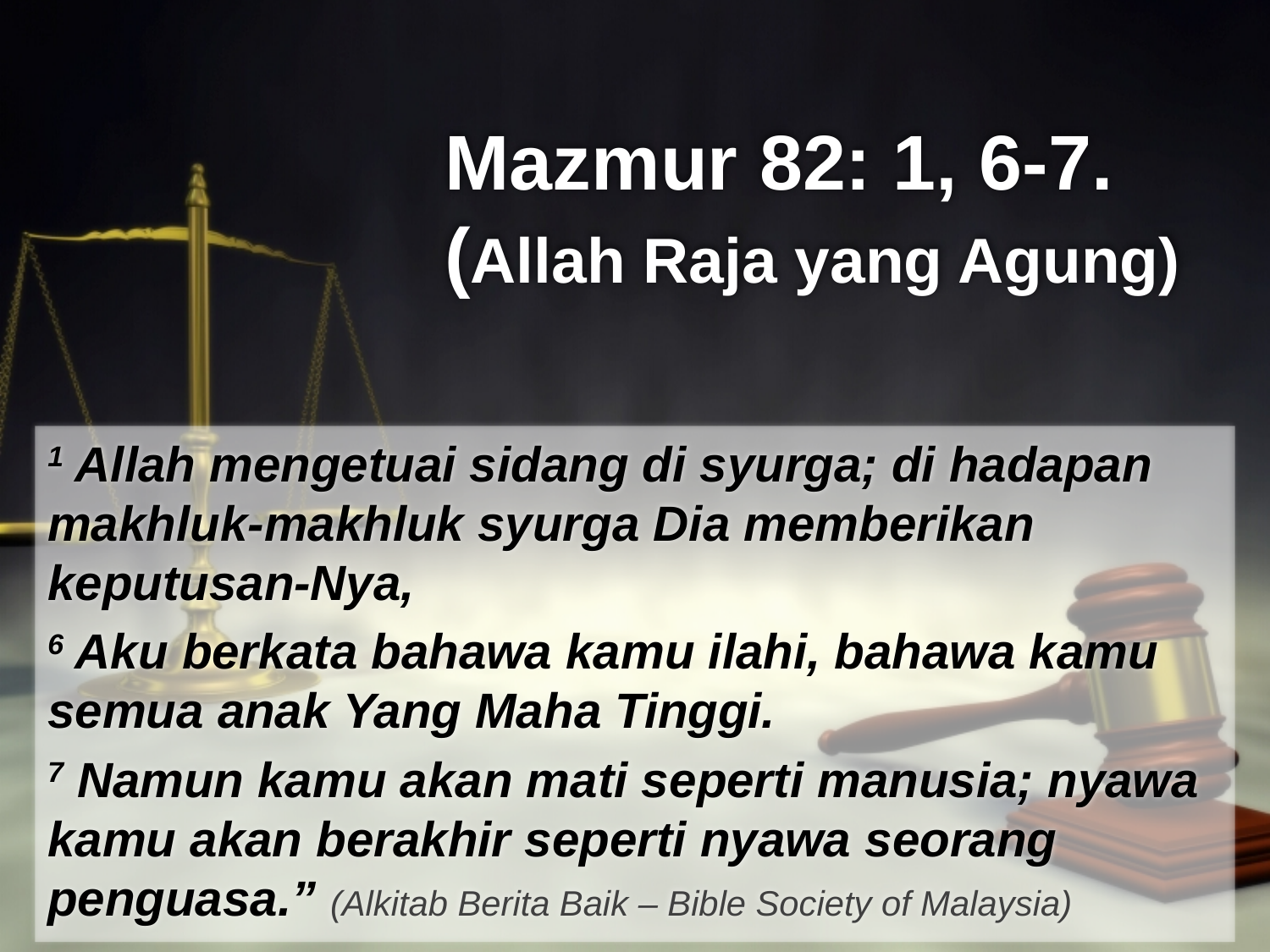

# Mazmur 82: 1, 6-7. (Allah Raja yang Agung)
1 Allah mengetuai sidang di syurga; di hadapan makhluk-makhluk syurga Dia memberikan keputusan-Nya,
6 Aku berkata bahawa kamu ilahi, bahawa kamu semua anak Yang Maha Tinggi.
7 Namun kamu akan mati seperti manusia; nyawa kamu akan berakhir seperti nyawa seorang penguasa.” (Alkitab Berita Baik – Bible Society of Malaysia)